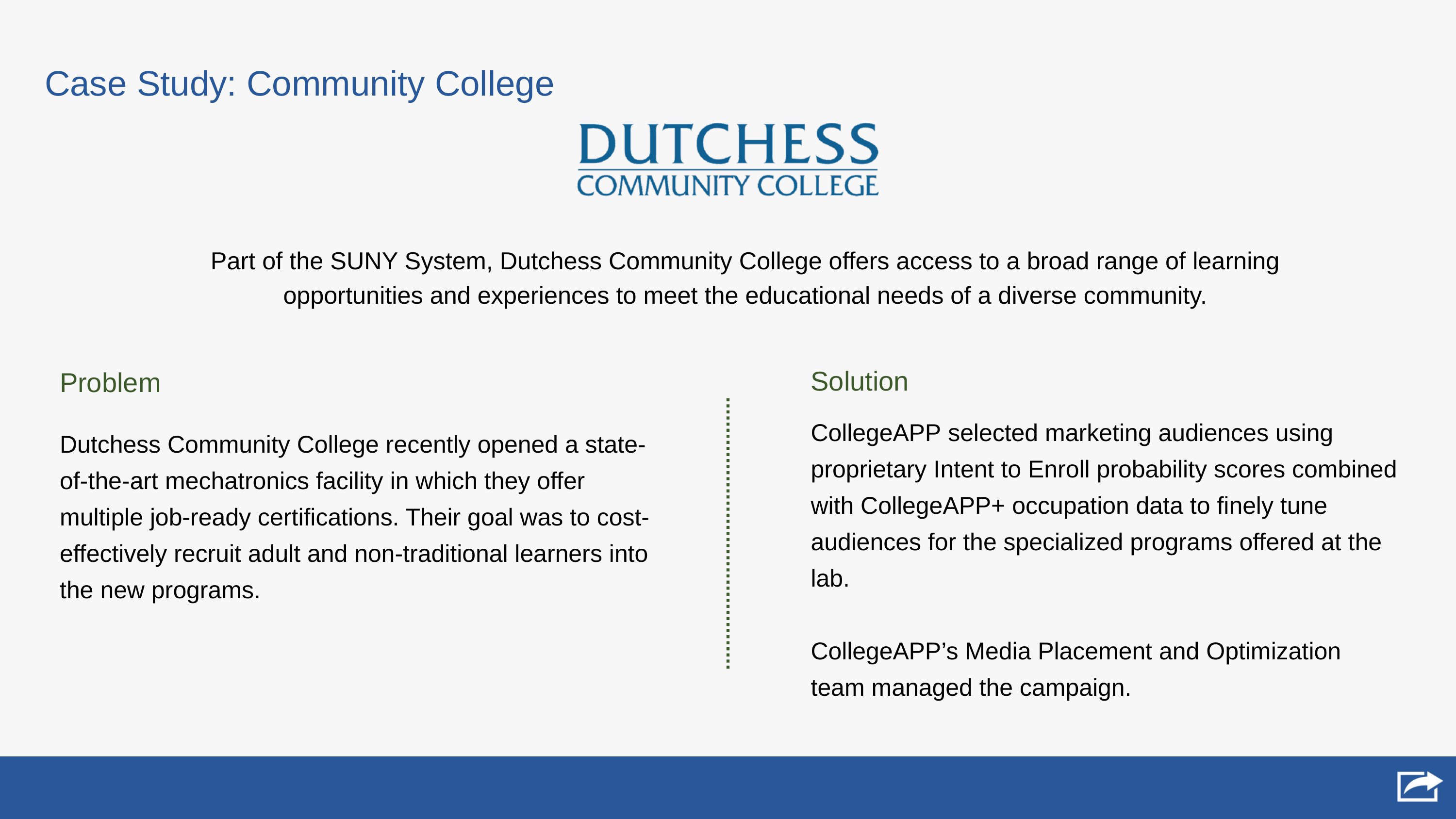

Case Study: Community College

Part of the SUNY System, Dutchess Community College offers access to a broad range of learning opportunities and experiences to meet the educational needs of a diverse community.
Solution
Problem

CollegeAPP selected marketing audiences using proprietary Intent to Enroll probability scores combined with CollegeAPP+ occupation data to finely tune audiences for the specialized programs offered at the lab.

CollegeAPP’s Media Placement and Optimization team managed the campaign.
Dutchess Community College recently opened a state-of-the-art mechatronics facility in which they offer multiple job-ready certifications. Their goal was to cost-effectively recruit adult and non-traditional learners into the new programs.